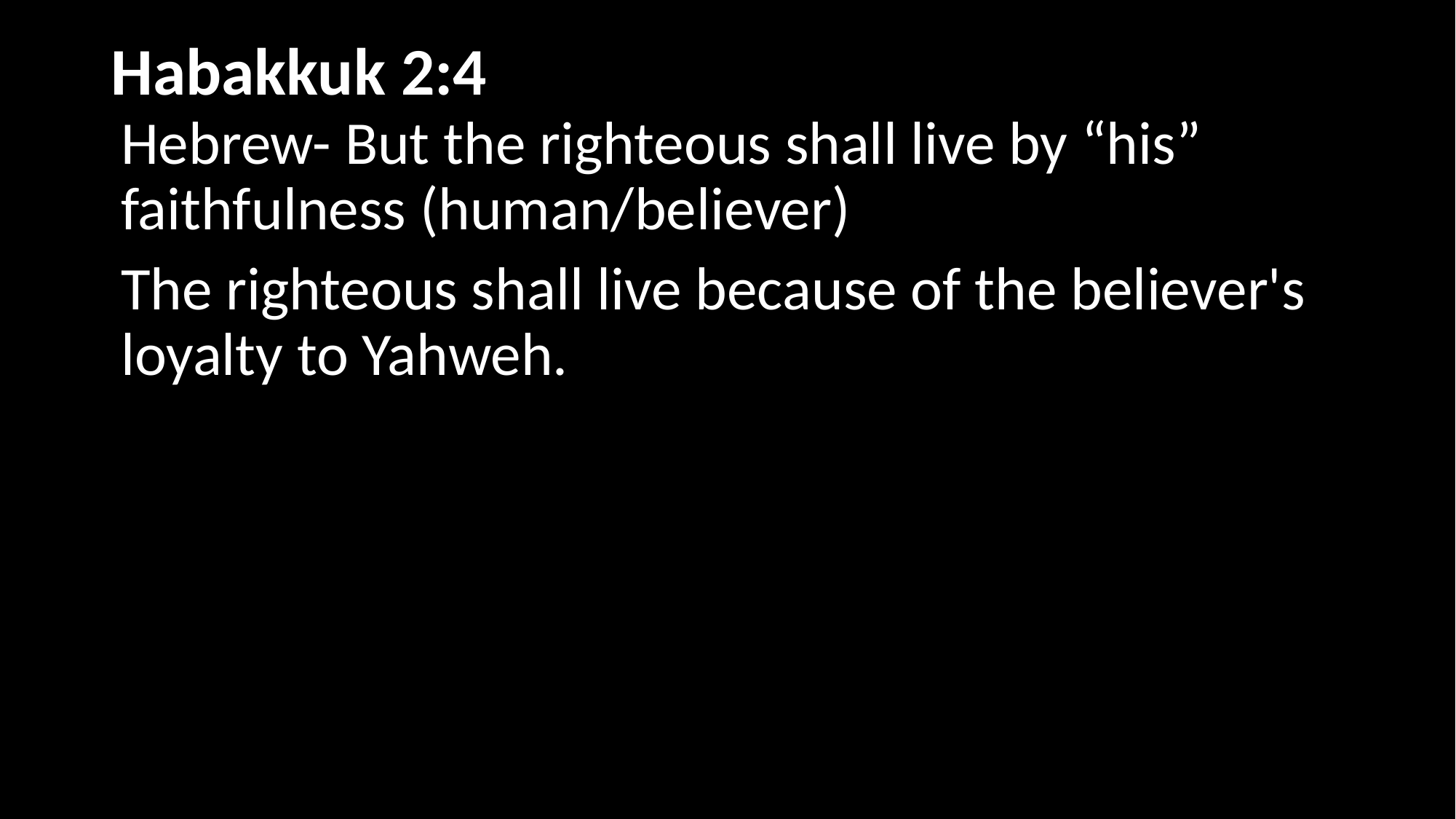

# Habakkuk 2:4
Hebrew- But the righteous shall live by “his” faithfulness (human/believer)
The righteous shall live because of the believer's loyalty to Yahweh.